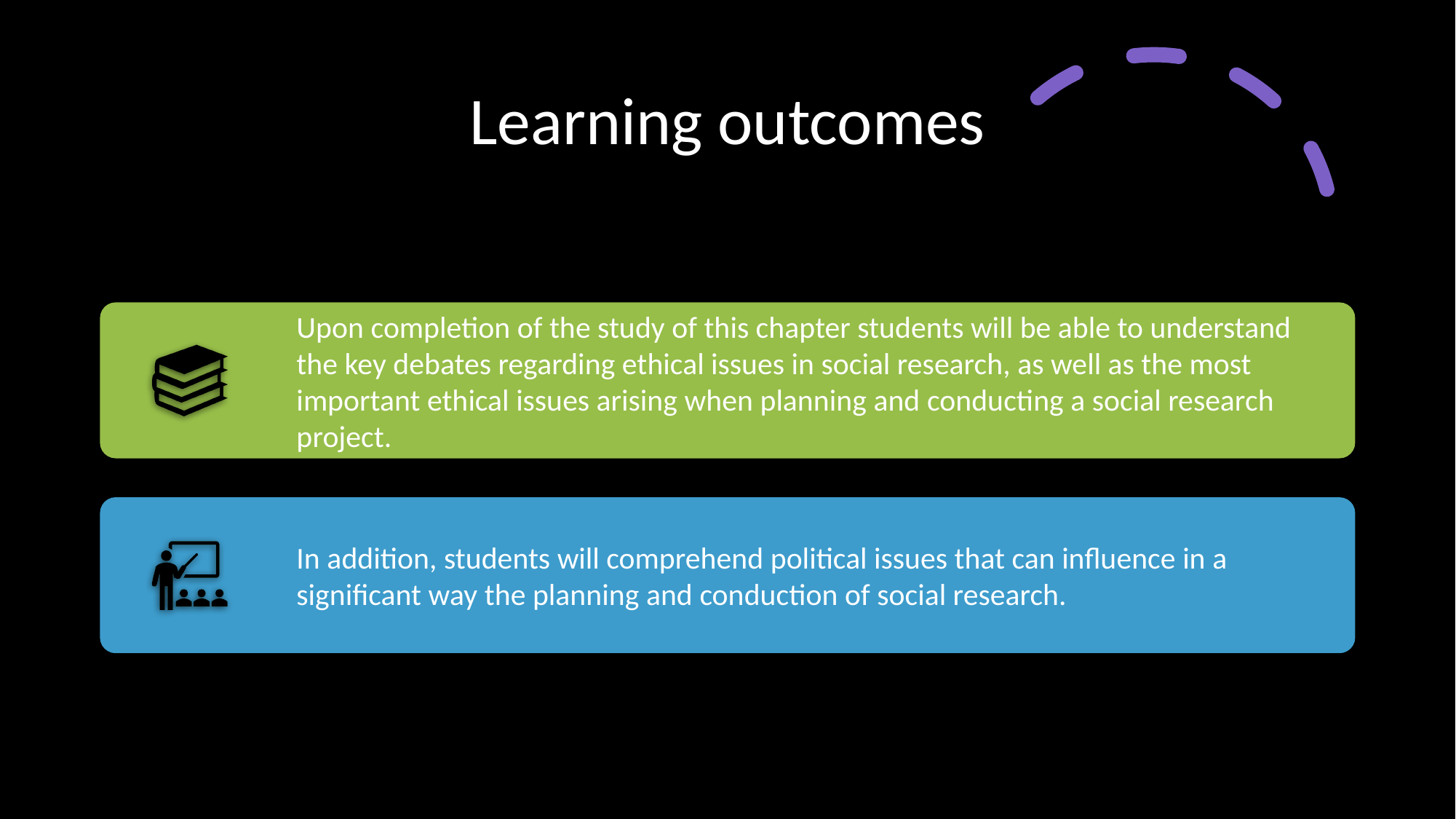

# Learning outcomes

Upon completion of the study of this chapter students will be able to understand the key debates regarding ethical issues in social research, as well as the most important ethical issues arising when planning and conducting a social research project.
In addition, students will comprehend political issues that can influence in a significant way the planning and conduction of social research.